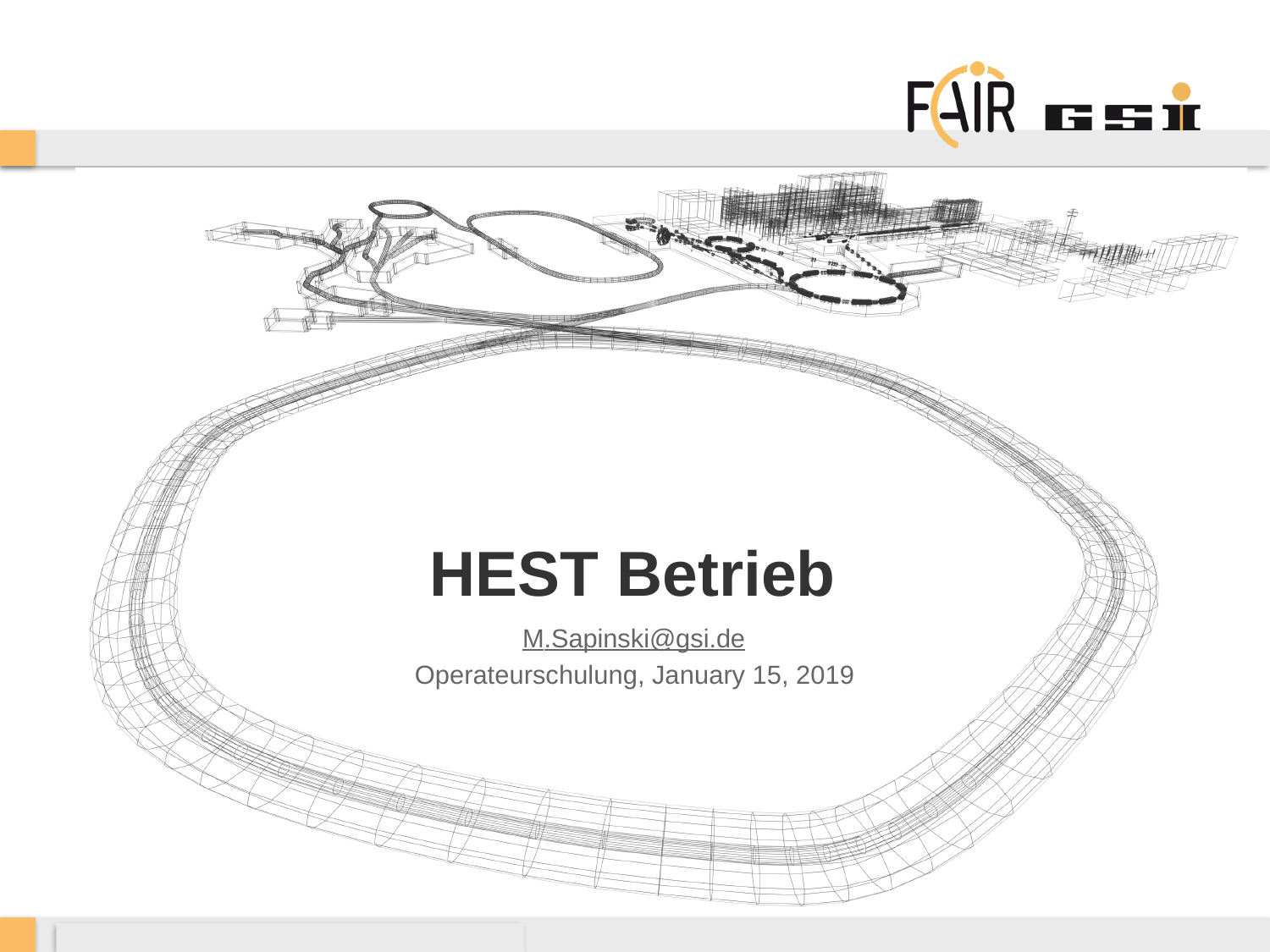

# HEST Betrieb
M.Sapinski@gsi.de
Operateurschulung, January 15, 2019